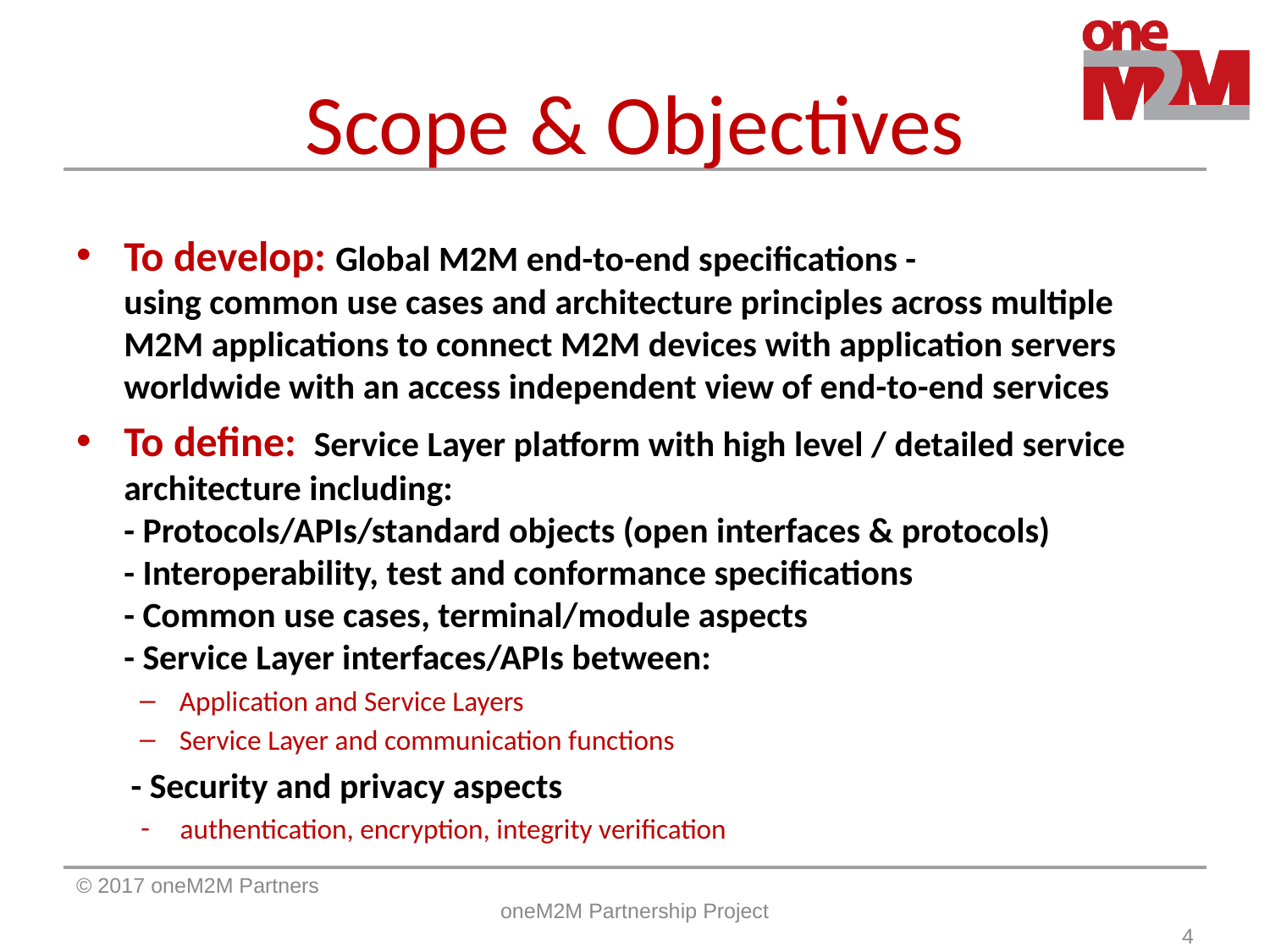

# Scope & Objectives
To develop: Global M2M end-to-end specifications -
using common use cases and architecture principles across multiple M2M applications to connect M2M devices with application servers worldwide with an access independent view of end-to-end services
To define:  Service Layer platform with high level / detailed service architecture including:
- Protocols/APIs/standard objects (open interfaces & protocols)
- Interoperability, test and conformance specifications
- Common use cases, terminal/module aspects
- Service Layer interfaces/APIs between:
Application and Service Layers
Service Layer and communication functions
- Security and privacy aspects
authentication, encryption, integrity verification
© 2017 oneM2M Partners
oneM2M Partnership Project
4